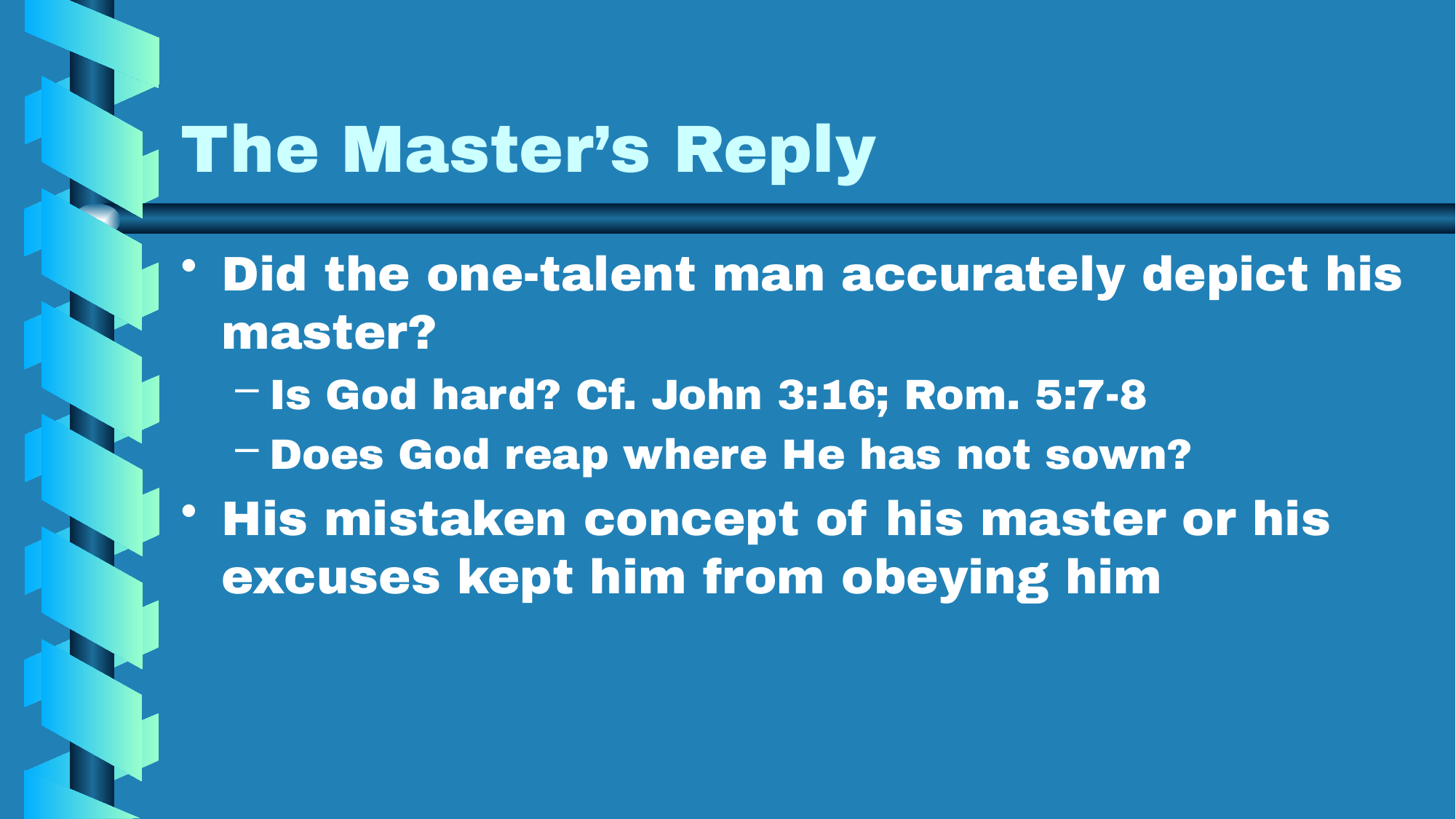

# The Master’s Reply
Did the one-talent man accurately depict his master?
Is God hard? Cf. John 3:16; Rom. 5:7-8
Does God reap where He has not sown?
His mistaken concept of his master or his excuses kept him from obeying him